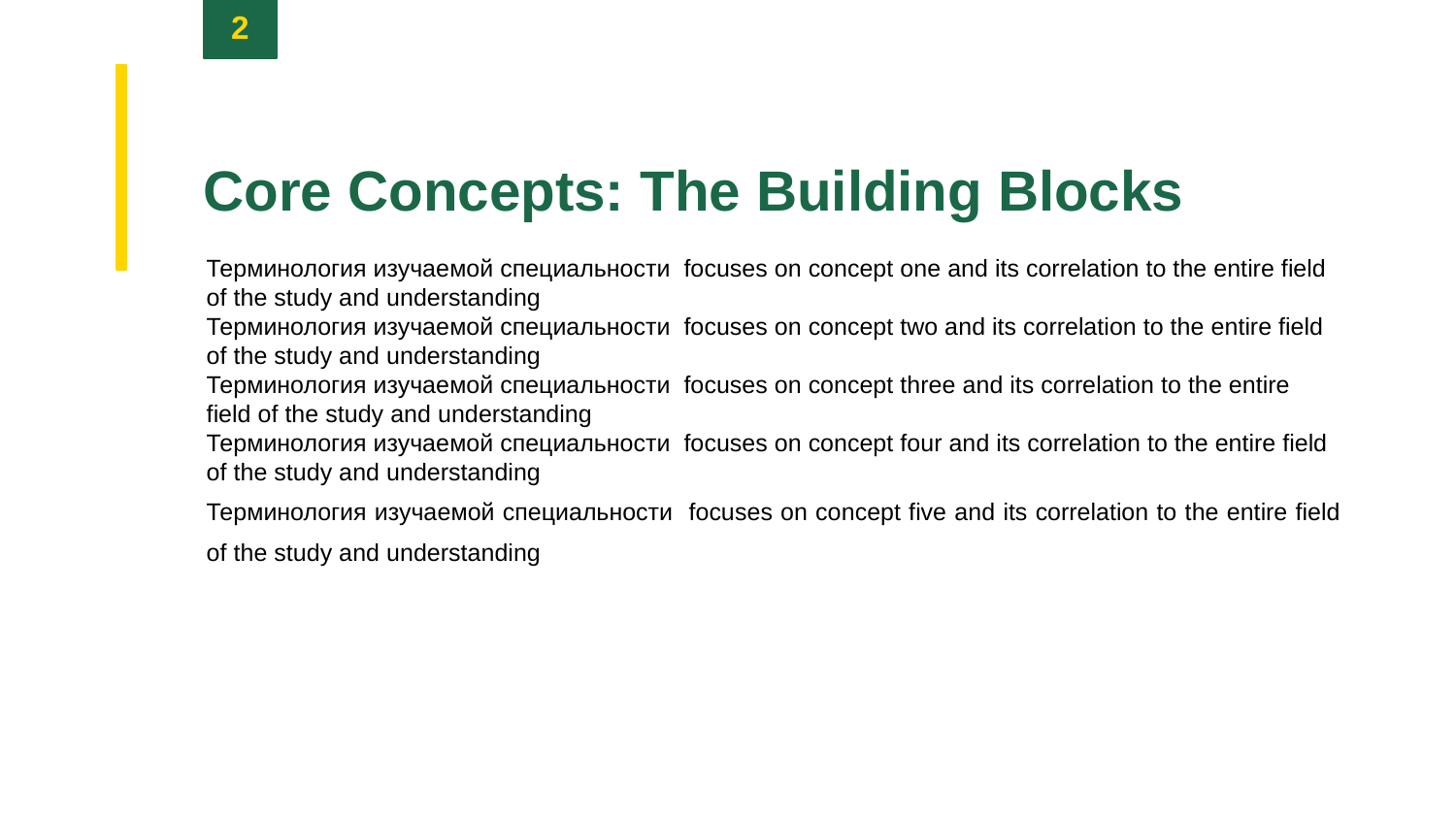

2

Core Concepts: The Building Blocks
Терминология изучаемой специальности  focuses on concept one and its correlation to the entire field of the study and understanding
Терминология изучаемой специальности  focuses on concept two and its correlation to the entire field of the study and understanding
Терминология изучаемой специальности  focuses on concept three and its correlation to the entire field of the study and understanding
Терминология изучаемой специальности  focuses on concept four and its correlation to the entire field of the study and understanding
Терминология изучаемой специальности  focuses on concept five and its correlation to the entire field of the study and understanding